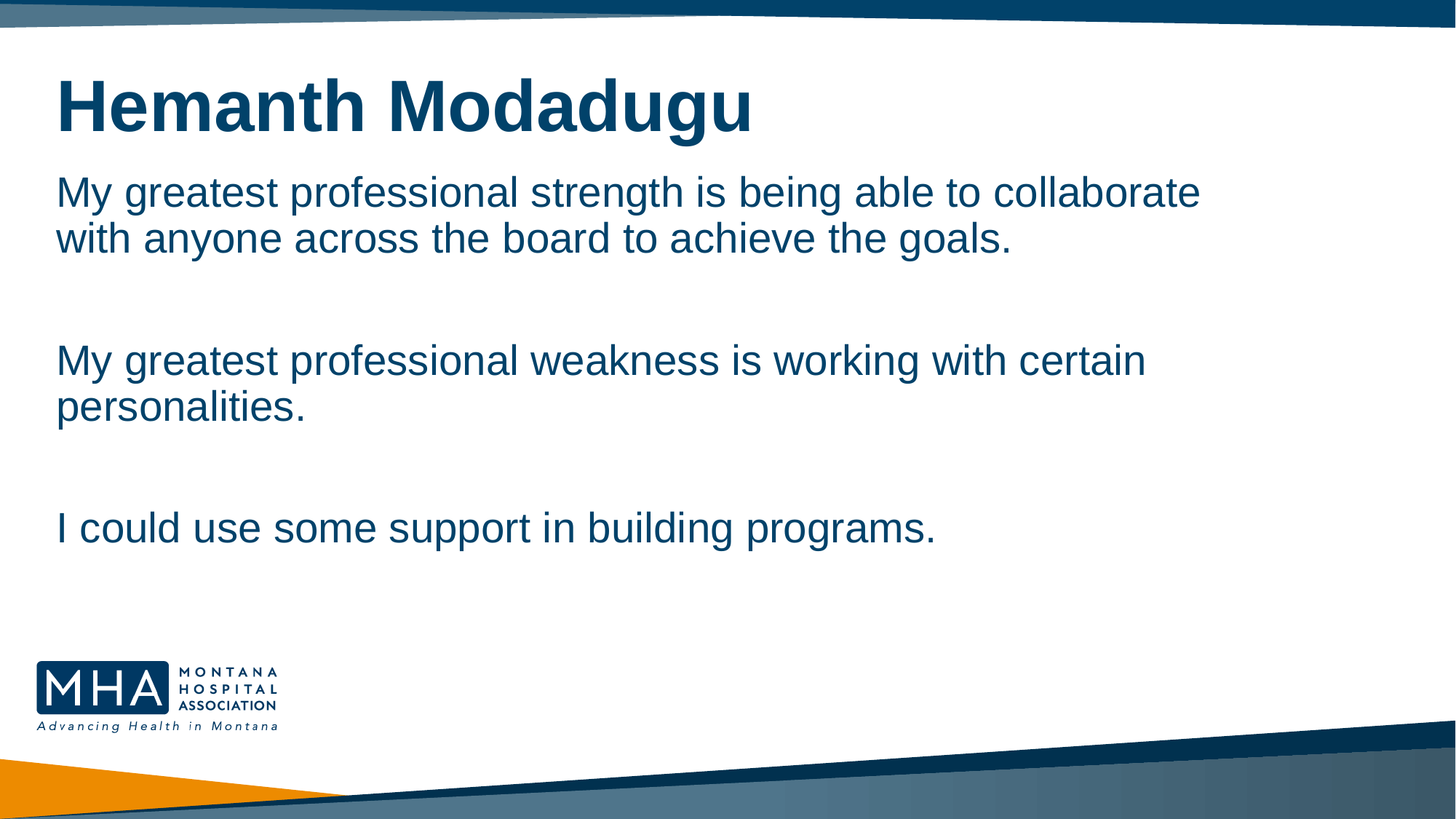

# Hemanth Modadugu
My greatest professional strength is being able to collaborate with anyone across the board to achieve the goals.

My greatest professional weakness is working with certain personalities.

I could use some support in building programs.